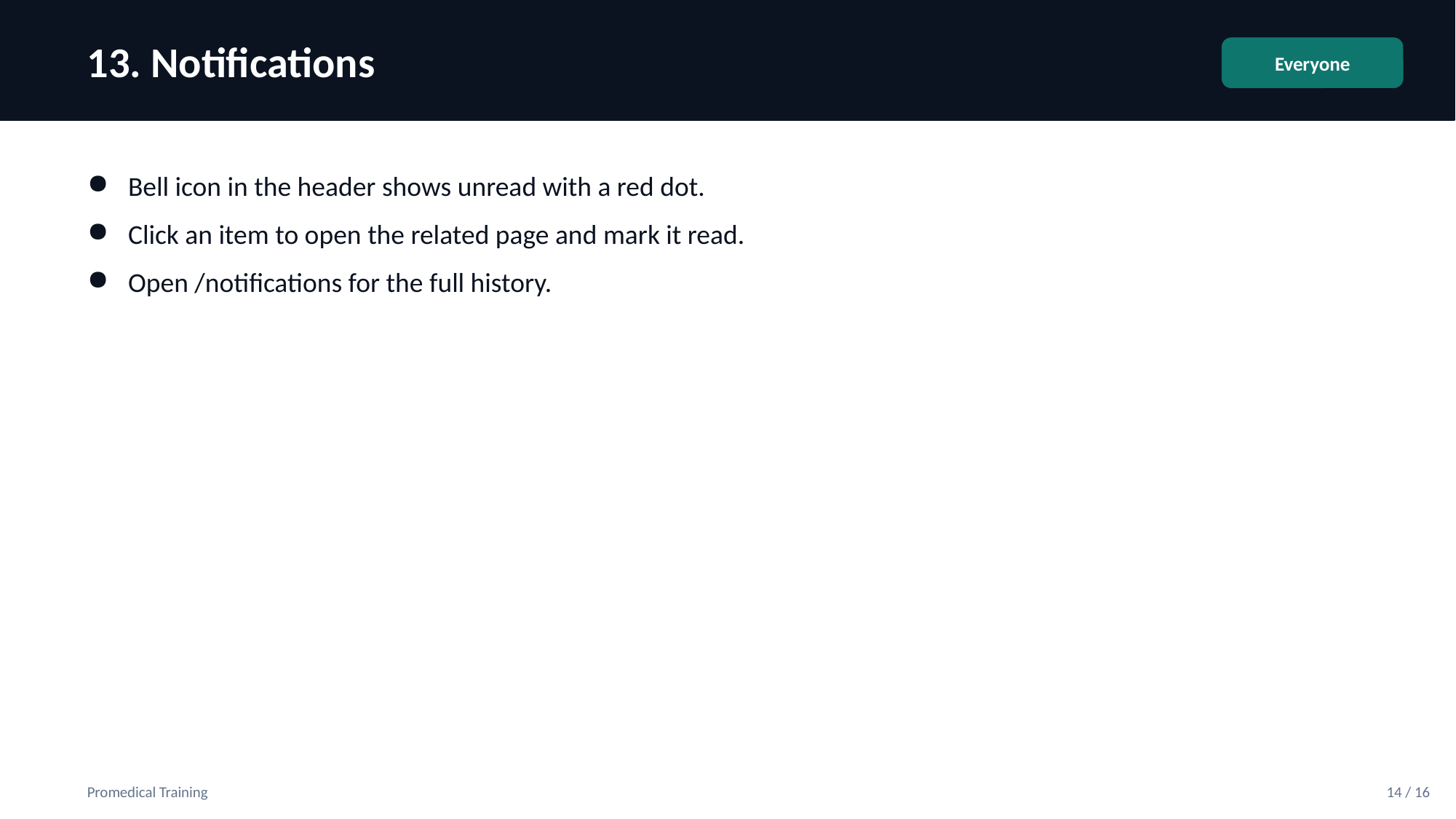

13. Notifications

Everyone
Bell icon in the header shows unread with a red dot.
Click an item to open the related page and mark it read.
Open /notifications for the full history.
Promedical Training
14 / 16